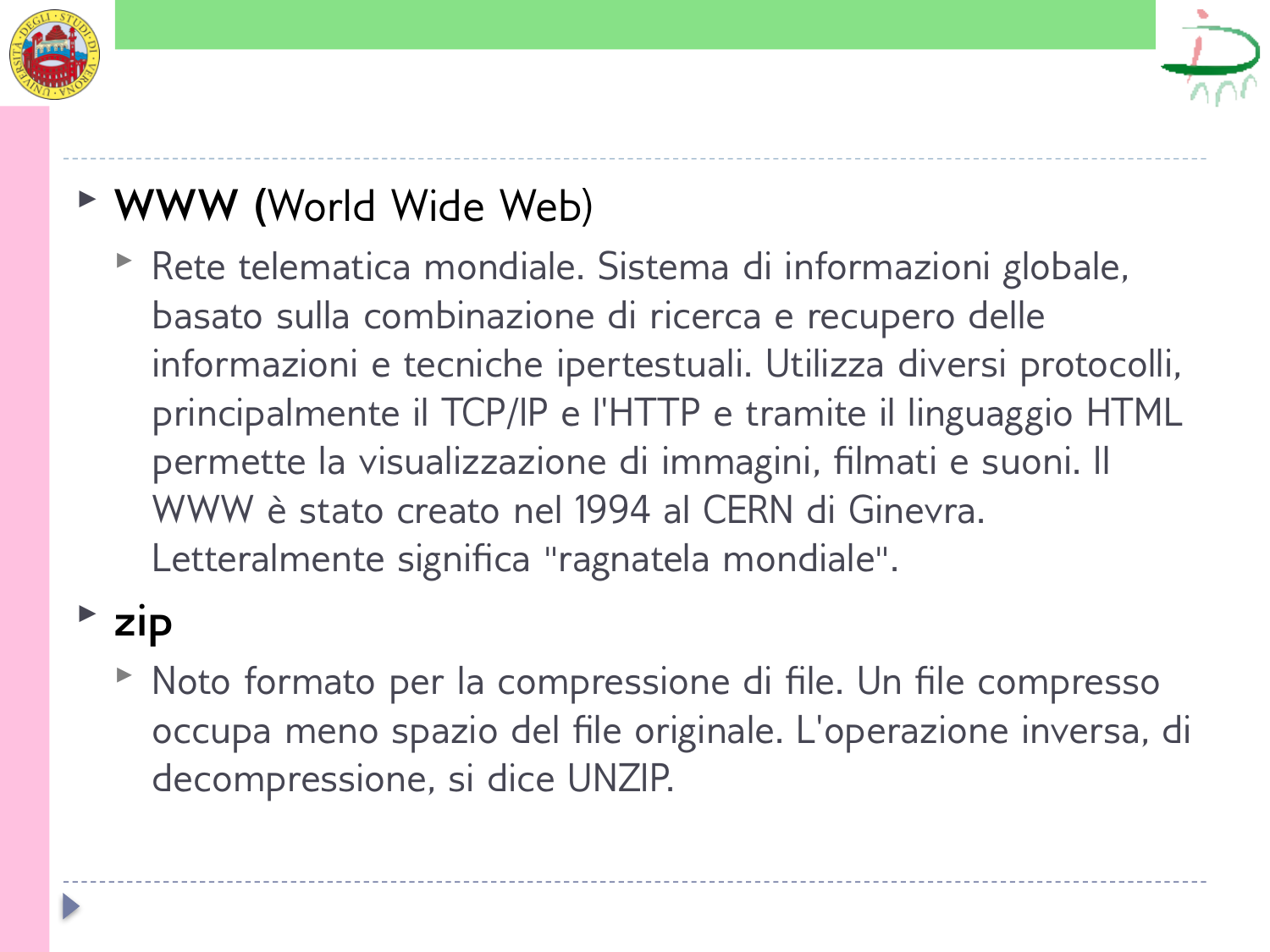

#
WWW (World Wide Web)
Rete telematica mondiale. Sistema di informazioni globale, basato sulla combinazione di ricerca e recupero delle informazioni e tecniche ipertestuali. Utilizza diversi protocolli, principalmente il TCP/IP e l'HTTP e tramite il linguaggio HTML permette la visualizzazione di immagini, filmati e suoni. Il WWW è stato creato nel 1994 al CERN di Ginevra. Letteralmente significa "ragnatela mondiale".
zip
Noto formato per la compressione di file. Un file compresso occupa meno spazio del file originale. L'operazione inversa, di decompressione, si dice UNZIP.